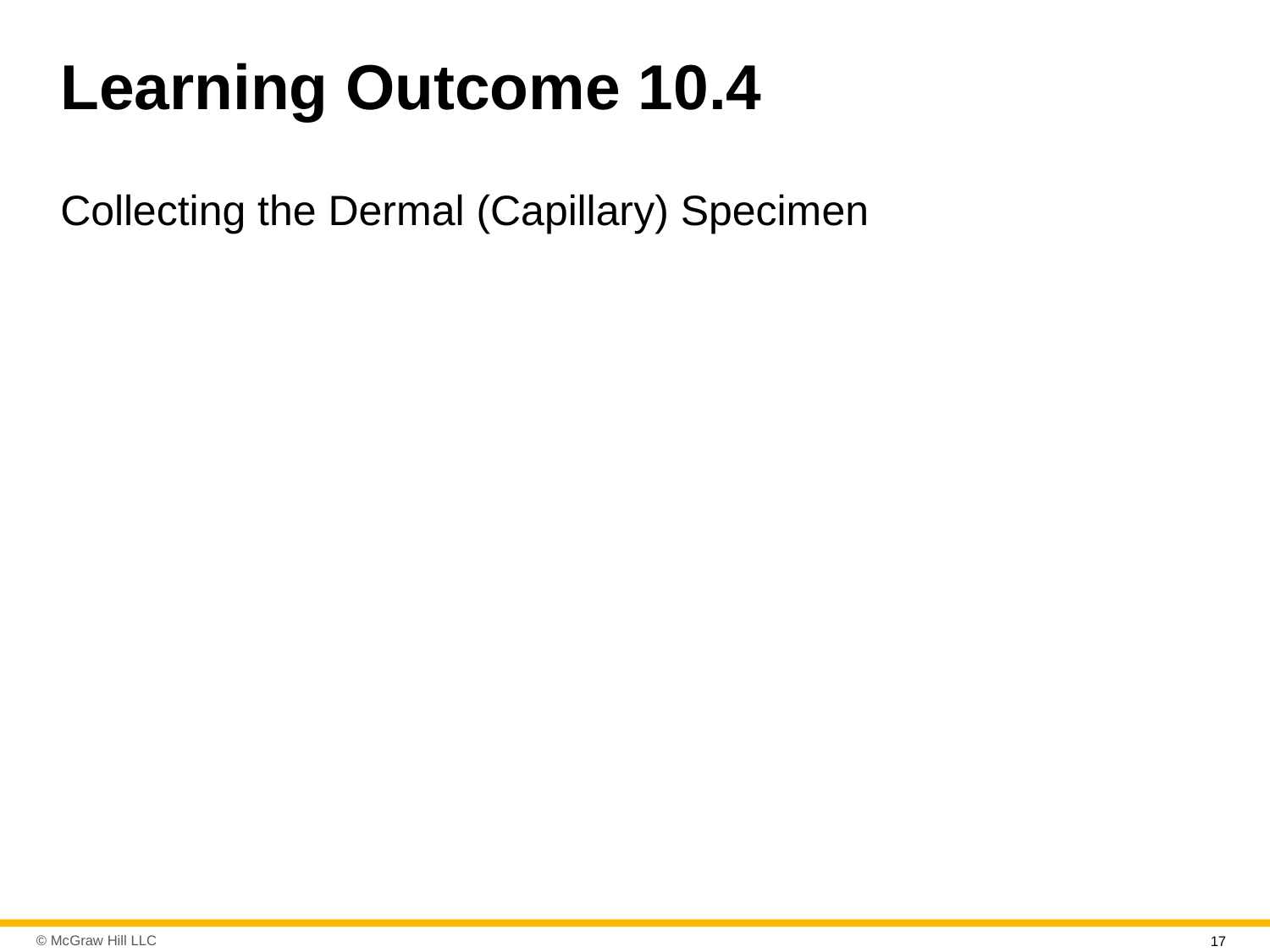

# Learning Outcome 10.4
Collecting the Dermal (Capillary) Specimen
17